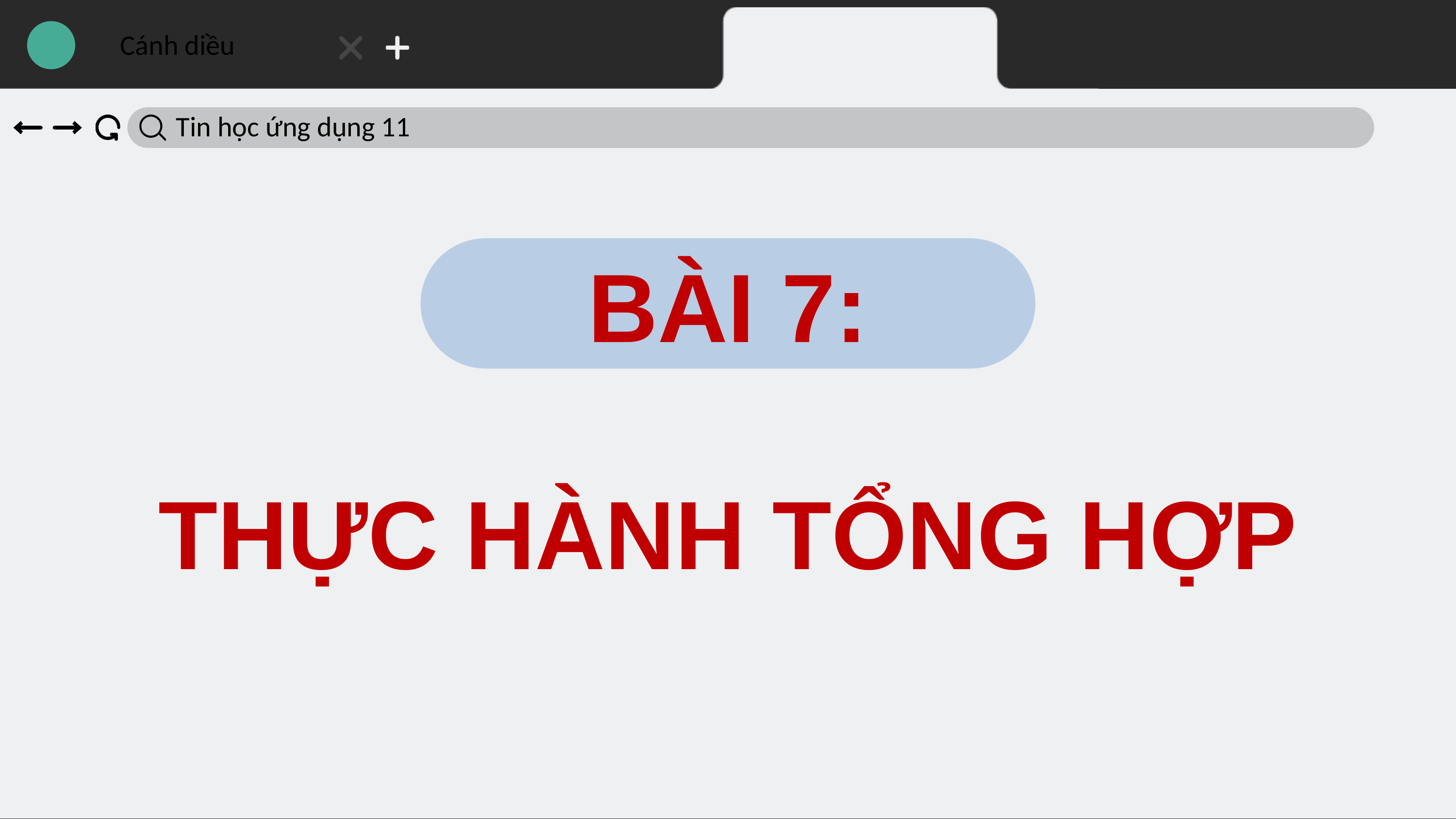

Cánh diều

Tin học ứng dụng 11

BÀI 7:
THỰC HÀNH TỔNG HỢP